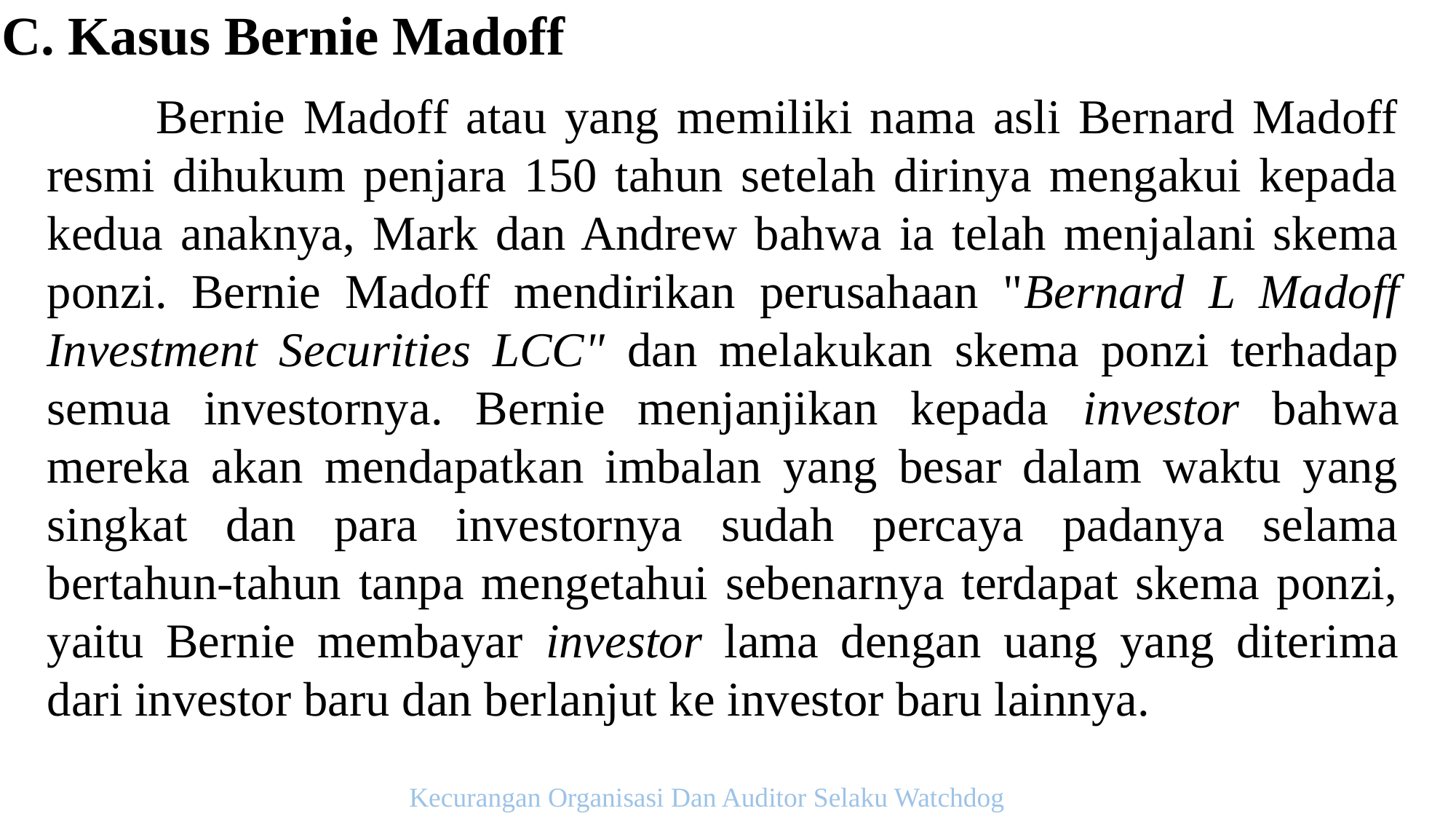

C. Kasus Bernie Madoff
	Bernie Madoff atau yang memiliki nama asli Bernard Madoff resmi dihukum penjara 150 tahun setelah dirinya mengakui kepada kedua anaknya, Mark dan Andrew bahwa ia telah menjalani skema ponzi. Bernie Madoff mendirikan perusahaan "Bernard L Madoff Investment Securities LCC" dan melakukan skema ponzi terhadap semua investornya. Bernie menjanjikan kepada investor bahwa mereka akan mendapatkan imbalan yang besar dalam waktu yang singkat dan para investornya sudah percaya padanya selama bertahun-tahun tanpa mengetahui sebenarnya terdapat skema ponzi, yaitu Bernie membayar investor lama dengan uang yang diterima dari investor baru dan berlanjut ke investor baru lainnya.
Kecurangan Organisasi Dan Auditor Selaku Watchdog